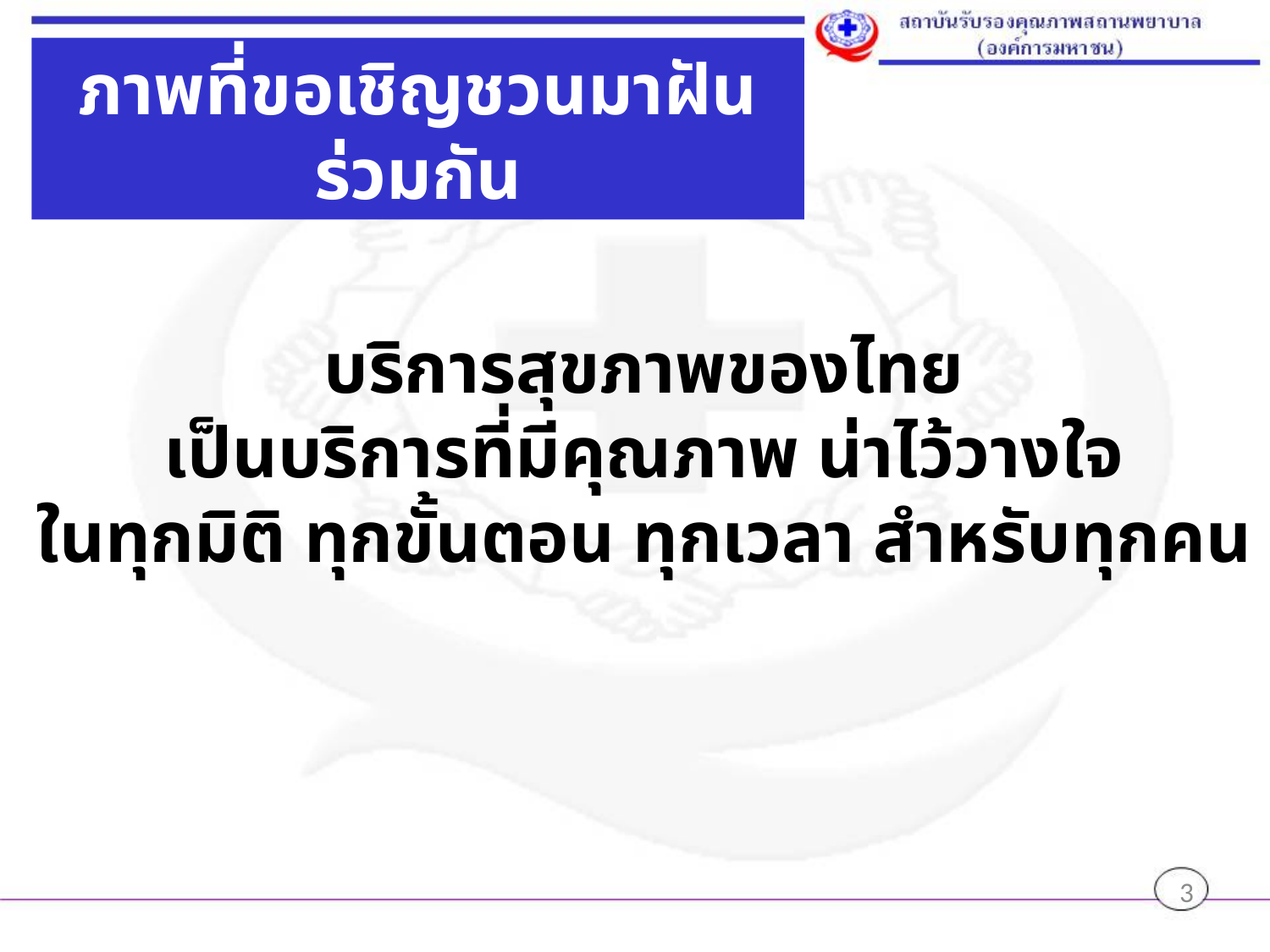

ภาพที่ขอเชิญชวนมาฝันร่วมกัน
บริการสุขภาพของไทย
เป็นบริการที่มีคุณภาพ น่าไว้วางใจ
ในทุกมิติ ทุกขั้นตอน ทุกเวลา สำหรับทุกคน
3